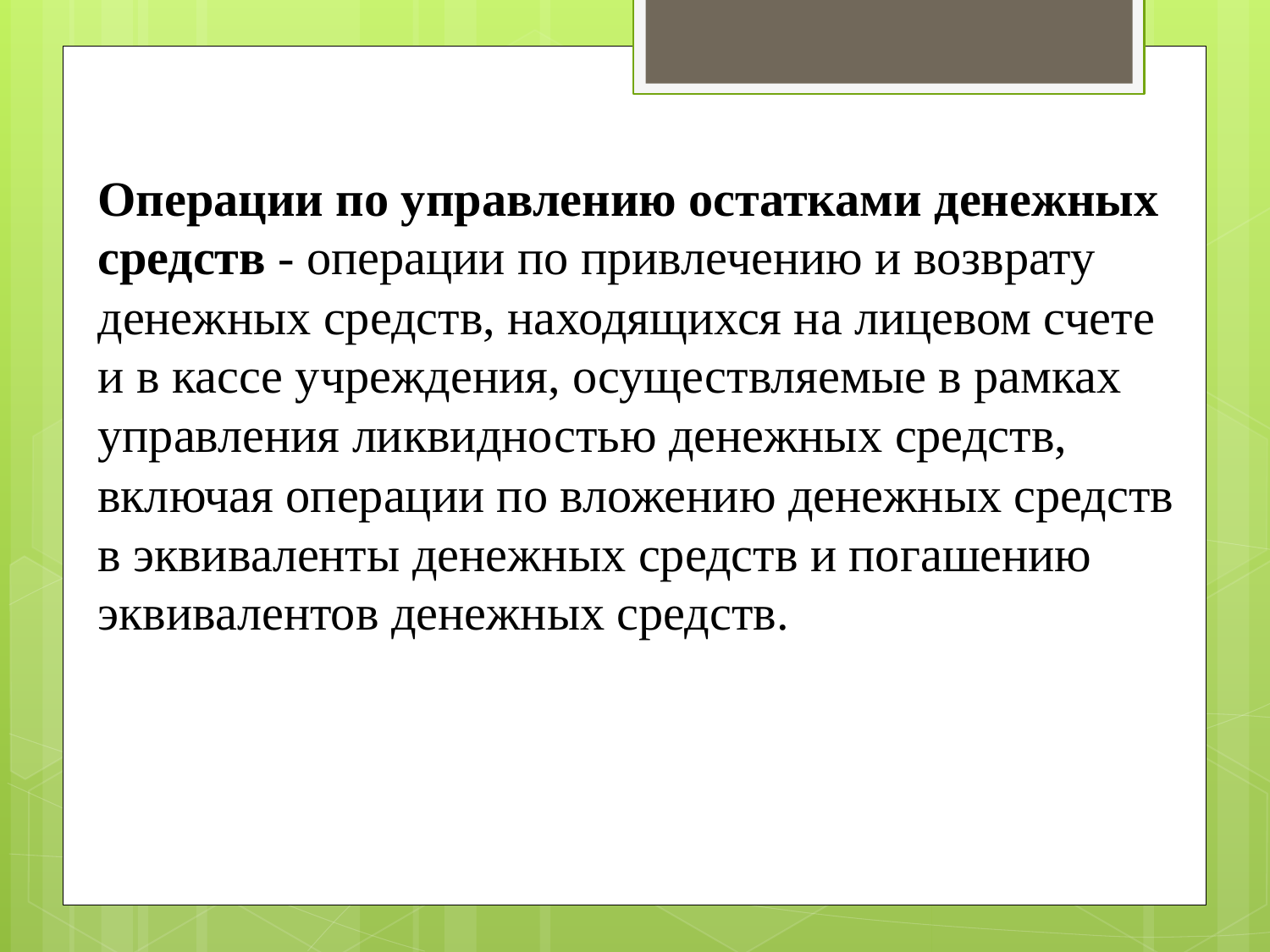

# Операции по управлению остатками денежных средств - операции по привлечению и возврату денежных средств, находящихся на лицевом счете и в кассе учреждения, осуществляемые в рамках управления ликвидностью денежных средств, включая операции по вложению денежных средств в эквиваленты денежных средств и погашению эквивалентов денежных средств.